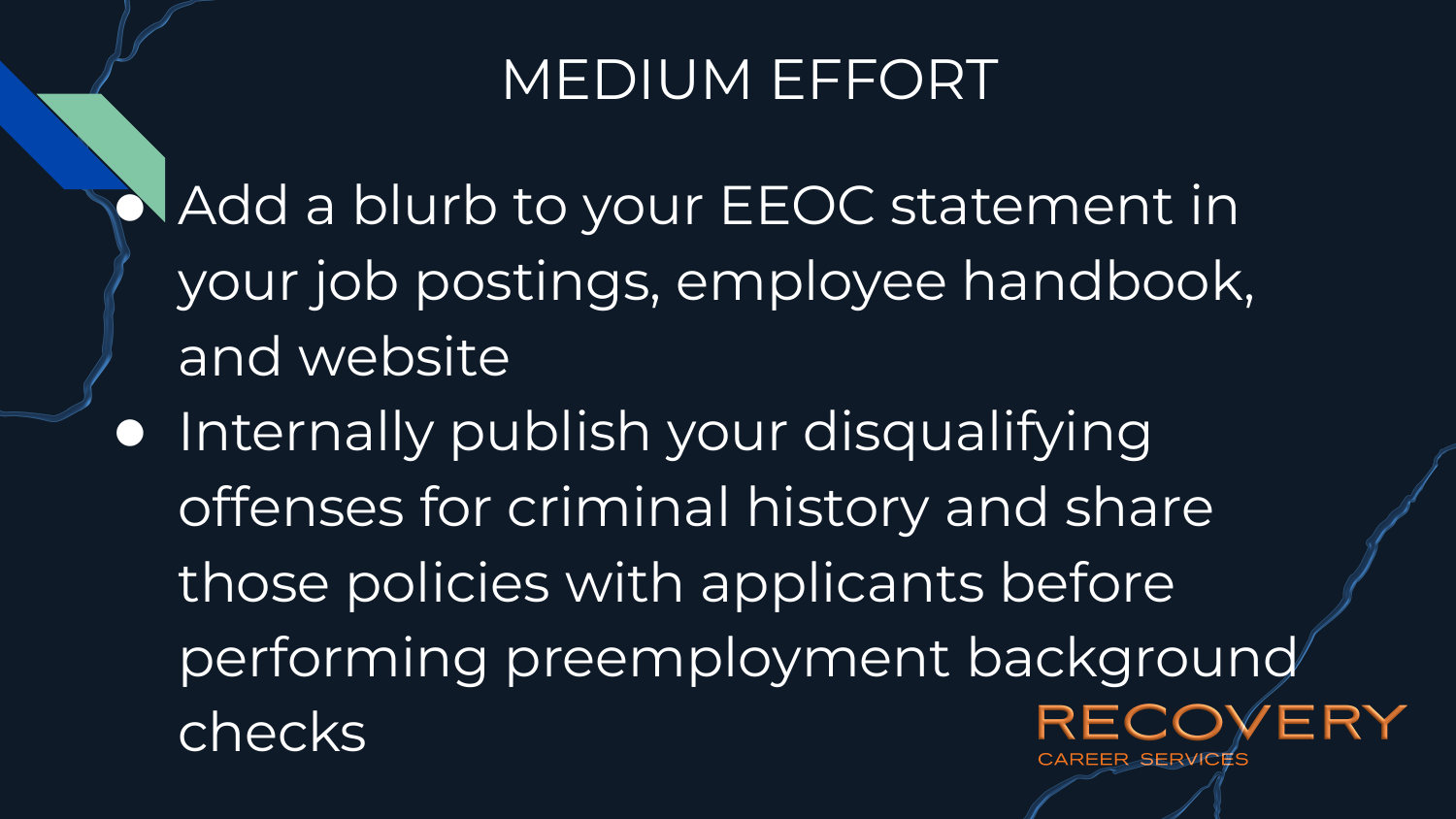

# medium effort
Add a blurb to your EEOC statement in your job postings, employee handbook, and website
Internally publish your disqualifying offenses for criminal history and share those policies with applicants before performing preemployment background checks